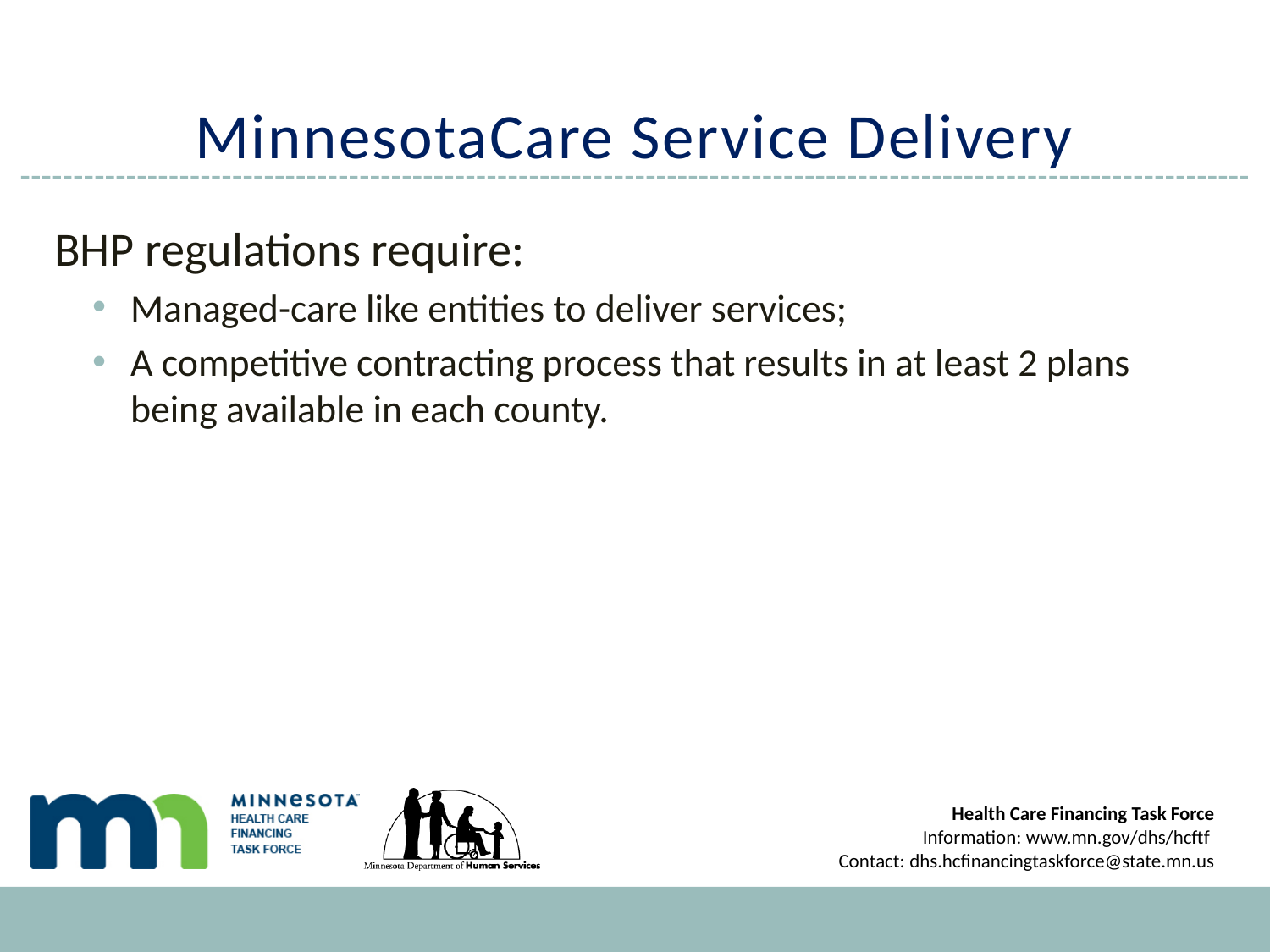

# MinnesotaCare Service Delivery
BHP regulations require:
Managed-care like entities to deliver services;
A competitive contracting process that results in at least 2 plans being available in each county.